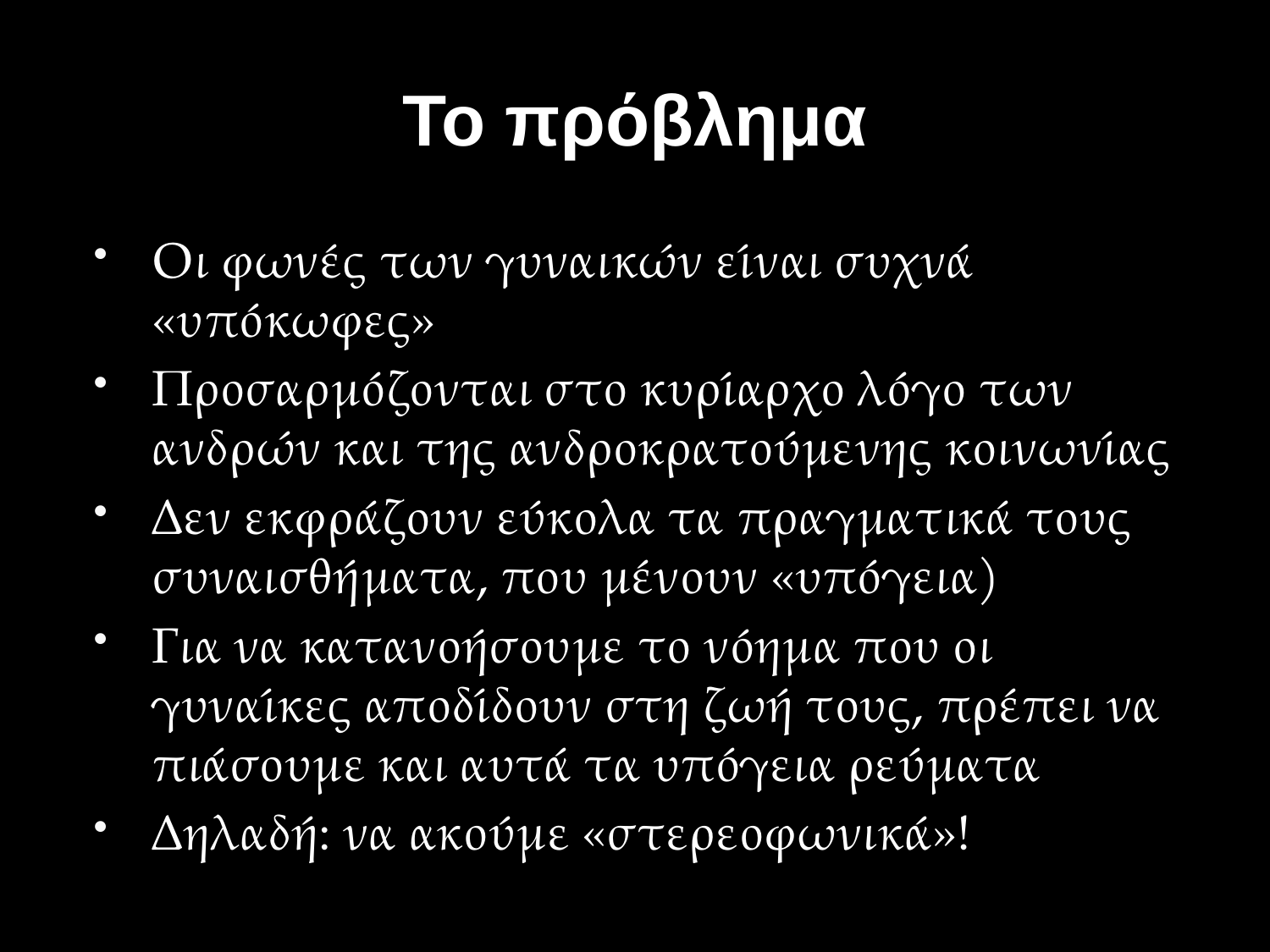

# Το πρόβλημα
Οι φωνές των γυναικών είναι συχνά «υπόκωφες»
Προσαρμόζονται στο κυρίαρχο λόγο των ανδρών και της ανδροκρατούμενης κοινωνίας
Δεν εκφράζουν εύκολα τα πραγματικά τους συναισθήματα, που μένουν «υπόγεια)
Για να κατανοήσουμε το νόημα που οι γυναίκες αποδίδουν στη ζωή τους, πρέπει να πιάσουμε και αυτά τα υπόγεια ρεύματα
Δηλαδή: να ακούμε «στερεοφωνικά»!